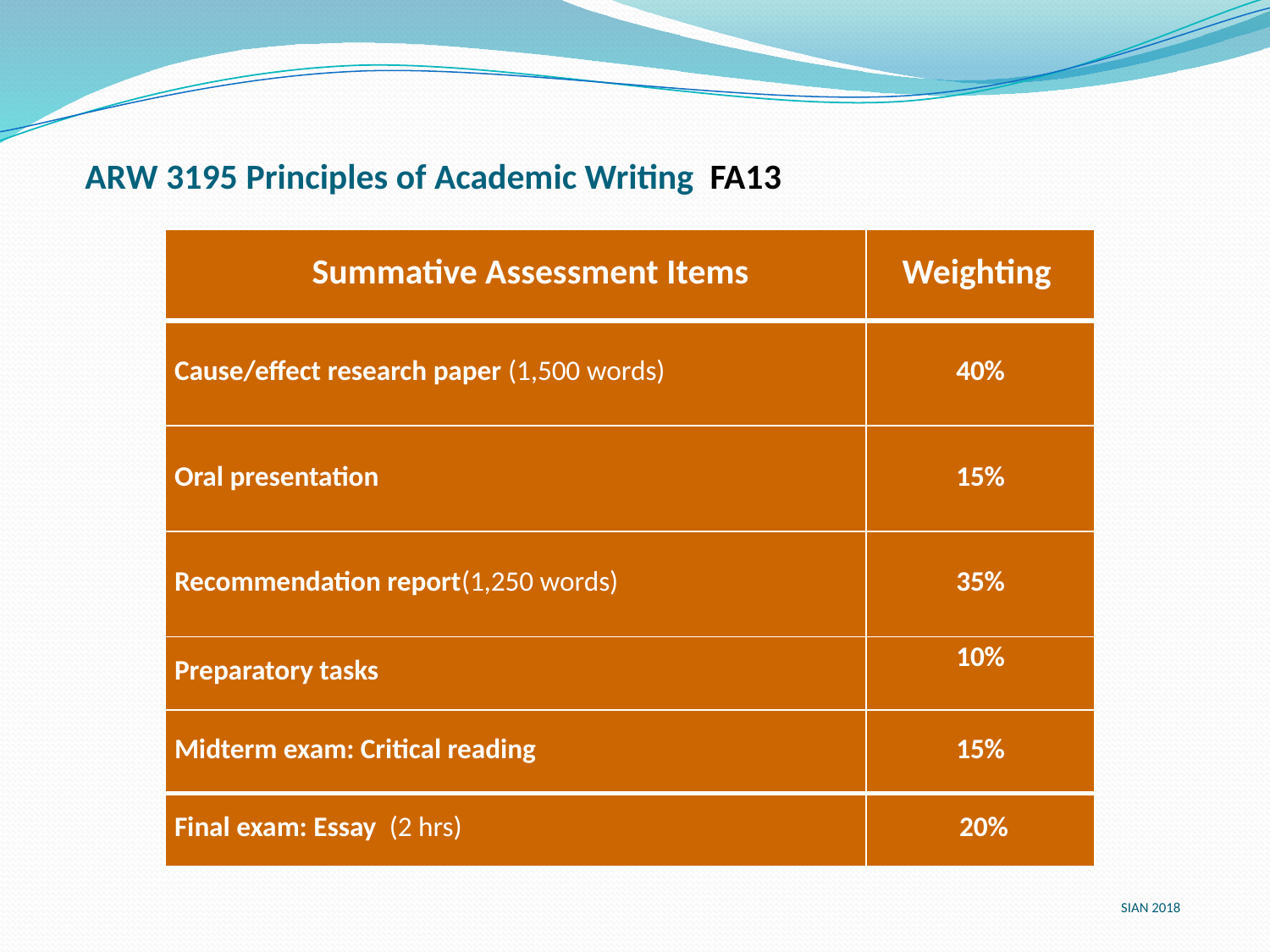

# ARW 3195 Principles of Academic Writing  FA13
| Summative Assessment Items | Weighting |
| --- | --- |
| Cause/effect research paper (1,500 words) | 40% |
| Oral presentation | 15% |
| Recommendation report(1,250 words) | 35% |
| Preparatory tasks | 10% |
| Midterm exam: Critical reading | 15% |
| Final exam: Essay (2 hrs) | 20% |

SIAN 2018